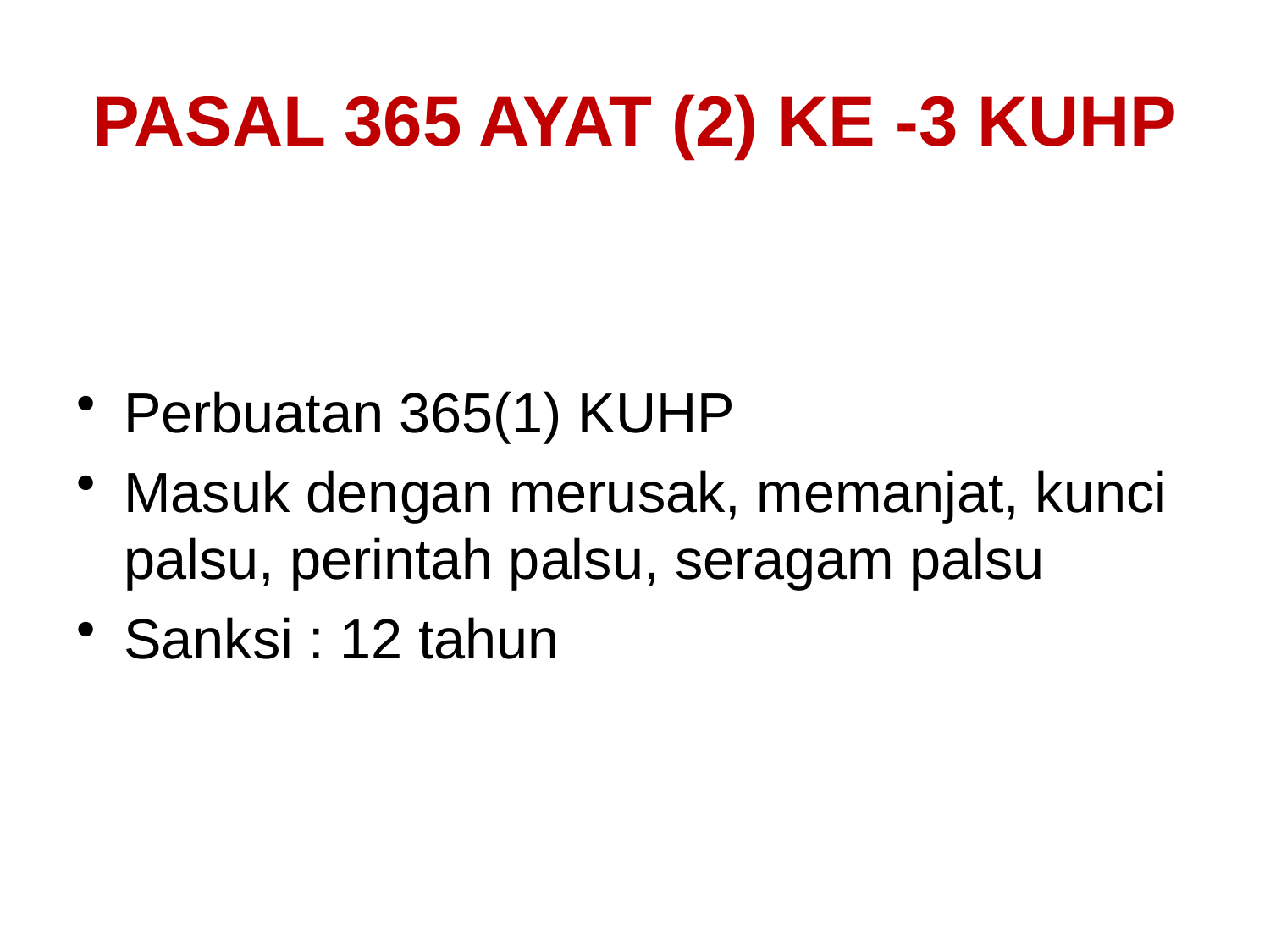

# PASAL 365 AYAT (2) KE -3 KUHP
Perbuatan 365(1) KUHP
Masuk dengan merusak, memanjat, kunci palsu, perintah palsu, seragam palsu
Sanksi : 12 tahun